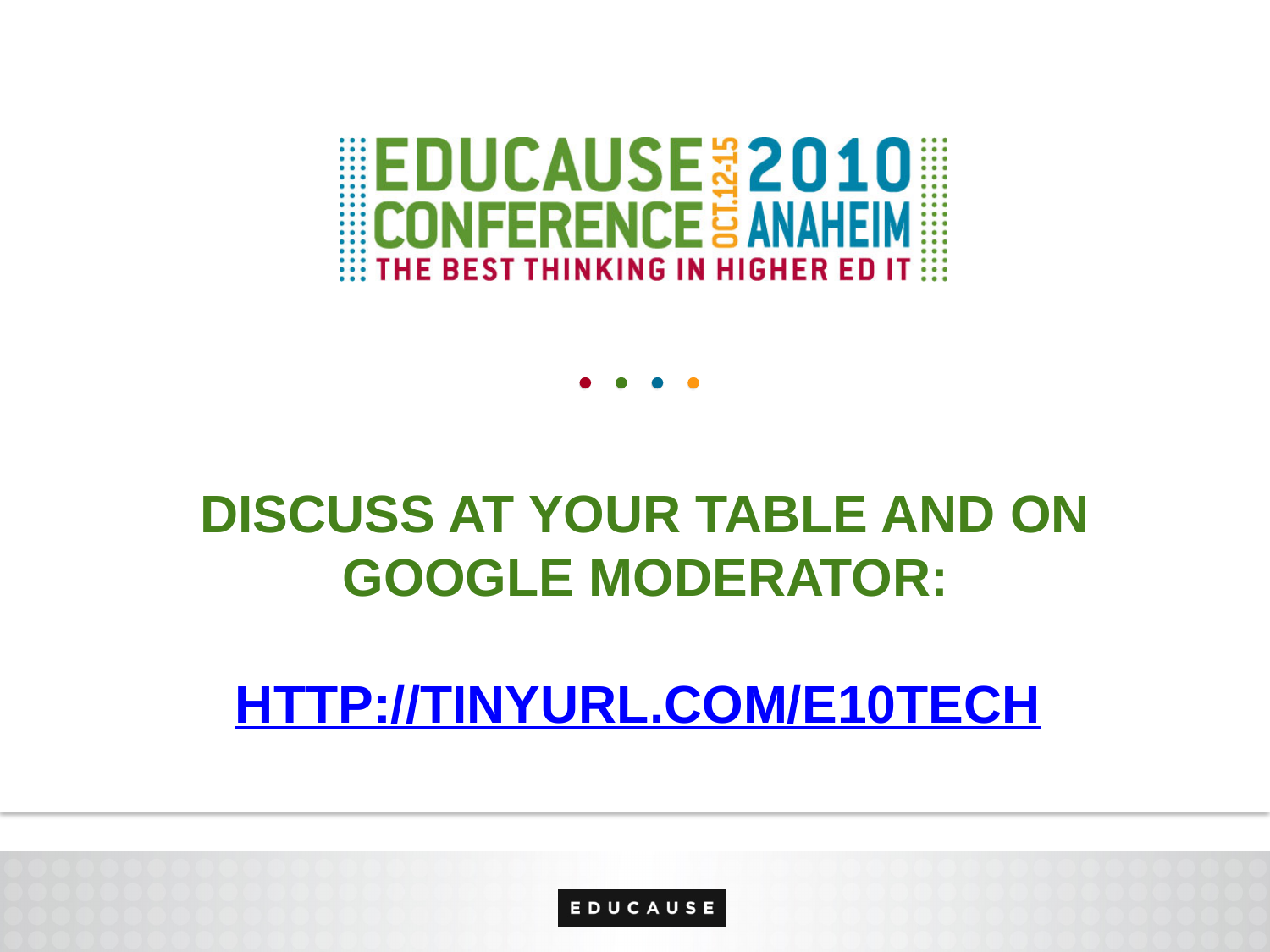

# Discuss at your table and on google moderator: http://tinyurl.com/e10tech